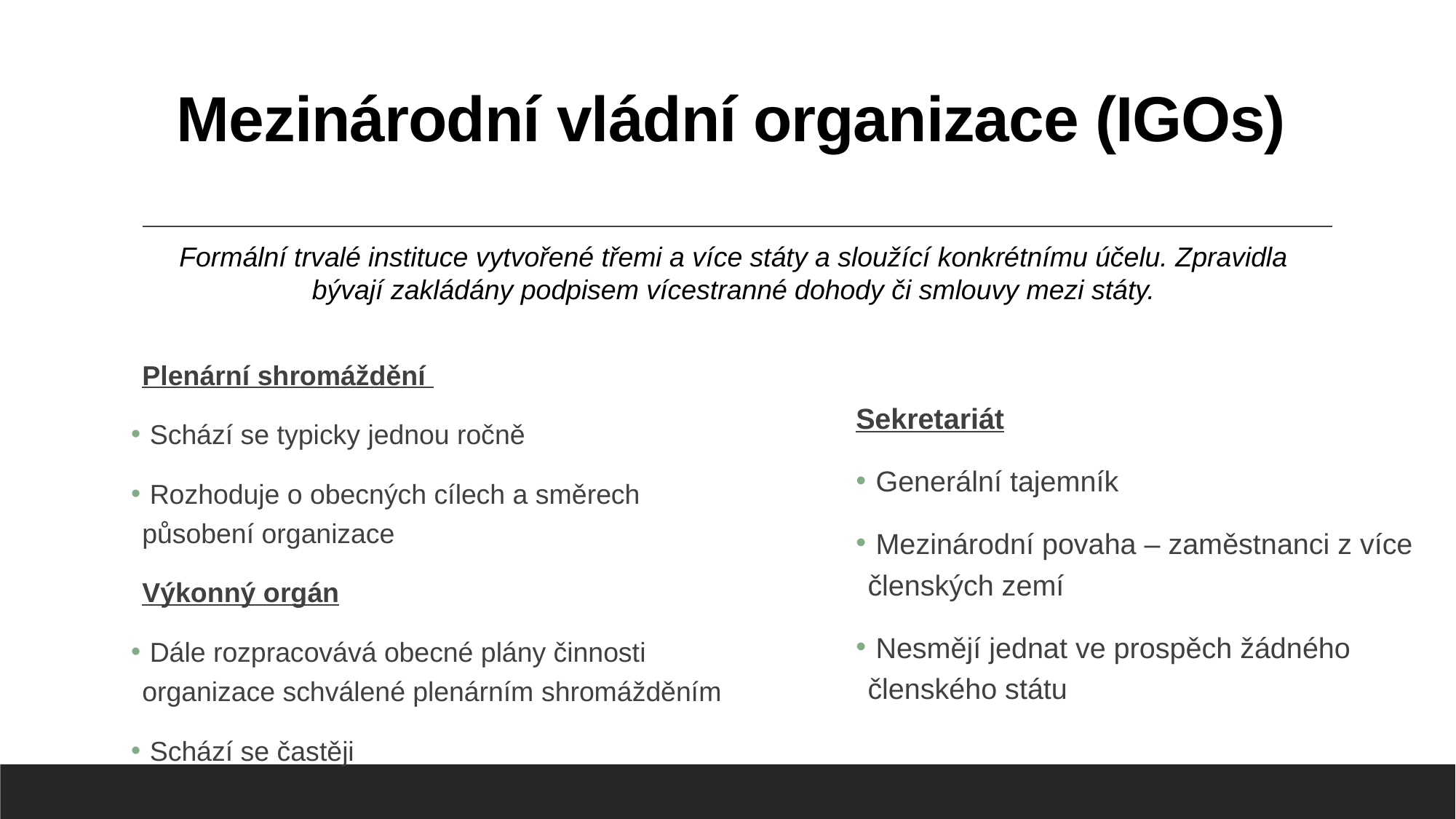

# Mezinárodní vládní organizace (IGOs)

Plenární shromáždění
 Schází se typicky jednou ročně
 Rozhoduje o obecných cílech a směrech působení organizace
Výkonný orgán
 Dále rozpracovává obecné plány činnosti organizace schválené plenárním shromážděním
 Schází se častěji

Formální trvalé instituce vytvořené třemi a více státy a sloužící konkrétnímu účelu. Zpravidla bývají zakládány podpisem vícestranné dohody či smlouvy mezi státy.

Sekretariát
 Generální tajemník
 Mezinárodní povaha – zaměstnanci z více členských zemí
 Nesmějí jednat ve prospěch žádného členského státu